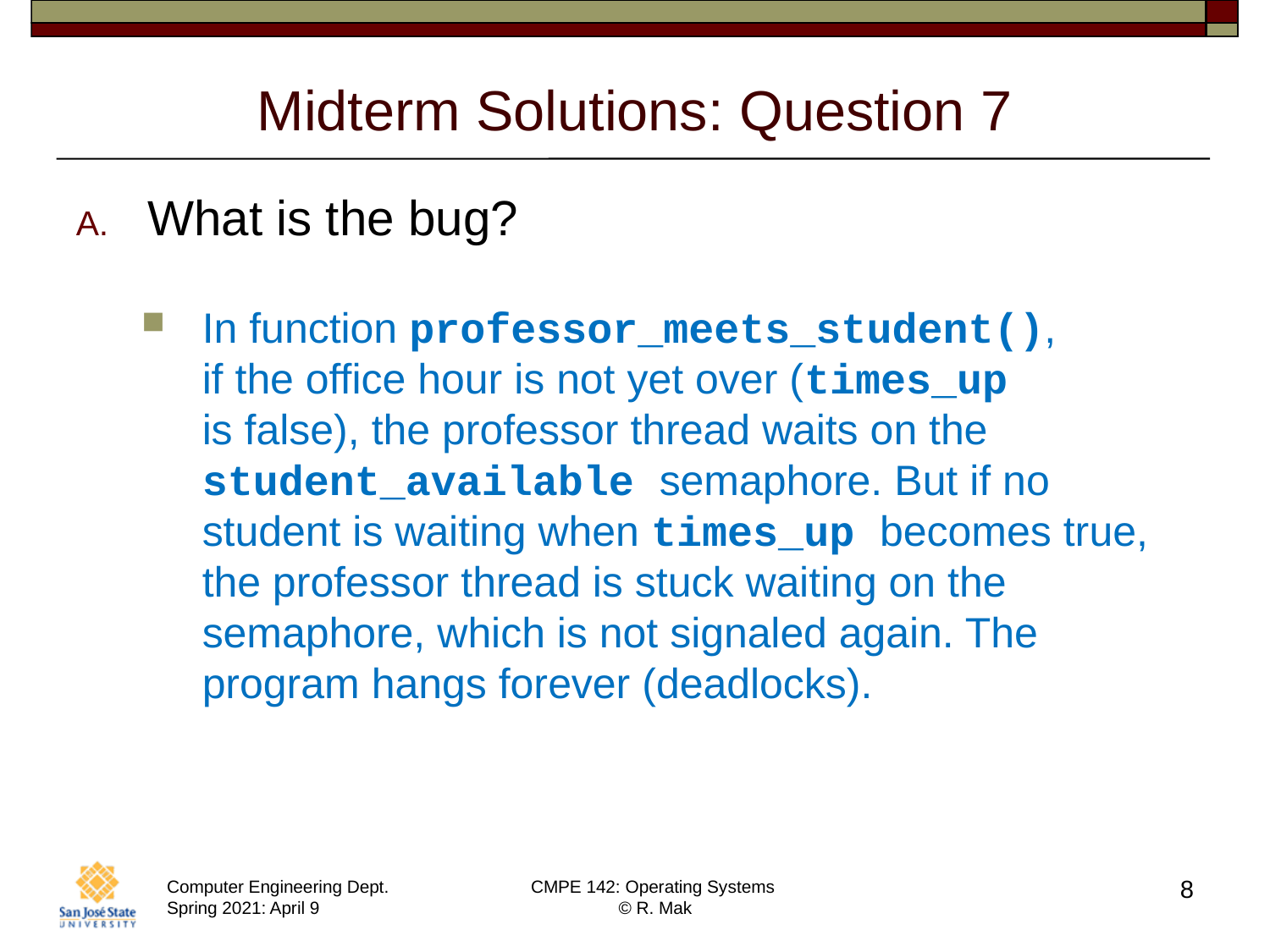

# Midterm Solutions: Question 7
What is the bug?

In function professor_meets_student(),
if the office hour is not yet over (times_up
is false), the professor thread waits on the student_available semaphore. But if no student is waiting when times_up becomes true, the professor thread is stuck waiting on the semaphore, which is not signaled again. The program hangs forever (deadlocks).
8